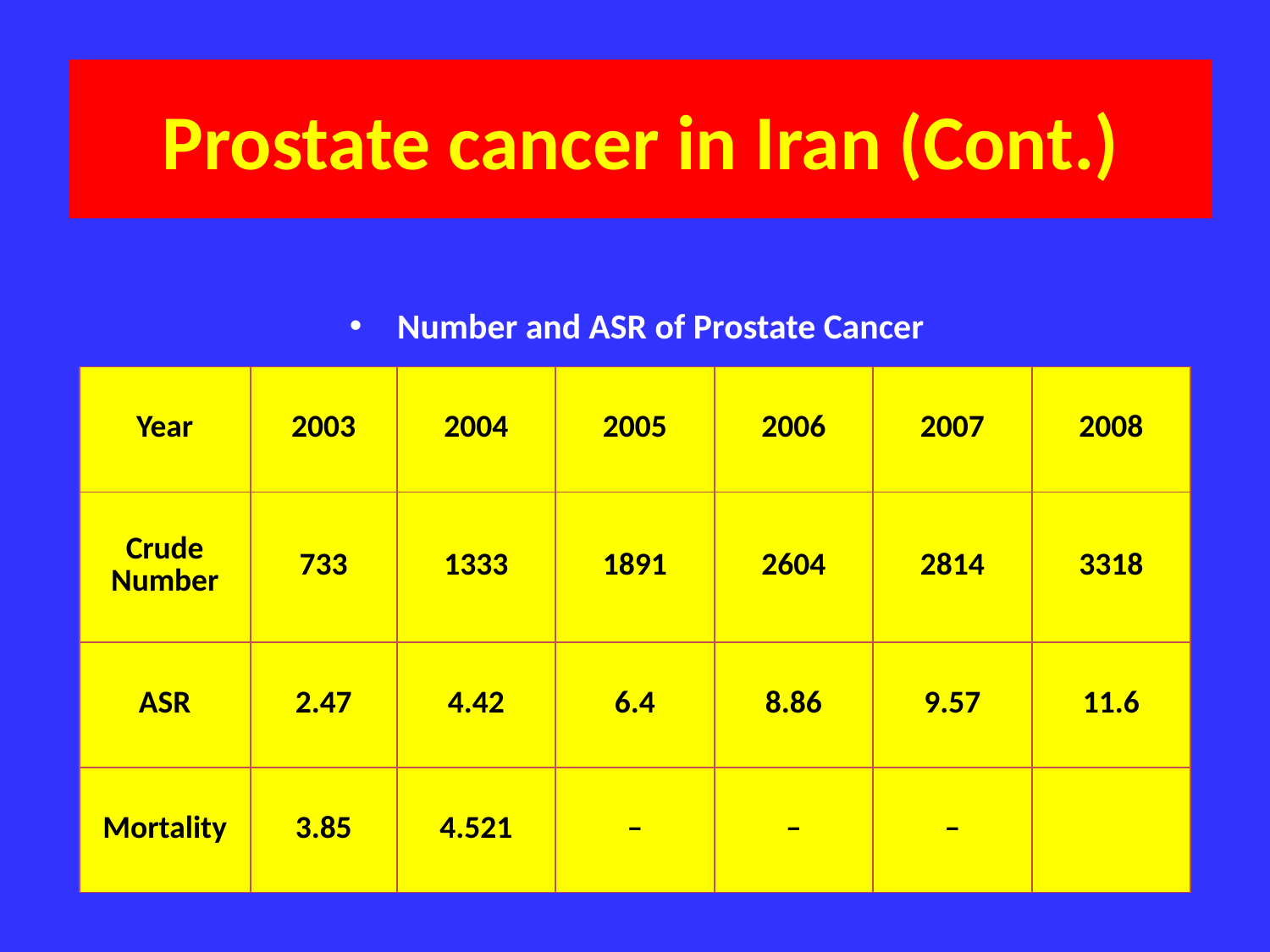

# Prostate cancer in Iran (Cont.)
Number and ASR of Prostate Cancer
| Year | 2003 | 2004 | 2005 | 2006 | 2007 | 2008 |
| --- | --- | --- | --- | --- | --- | --- |
| Crude Number | 733 | 1333 | 1891 | 2604 | 2814 | 3318 |
| ASR | 2.47 | 4.42 | 6.4 | 8.86 | 9.57 | 11.6 |
| Mortality | 3.85 | 4.521 | – | – | – |  |